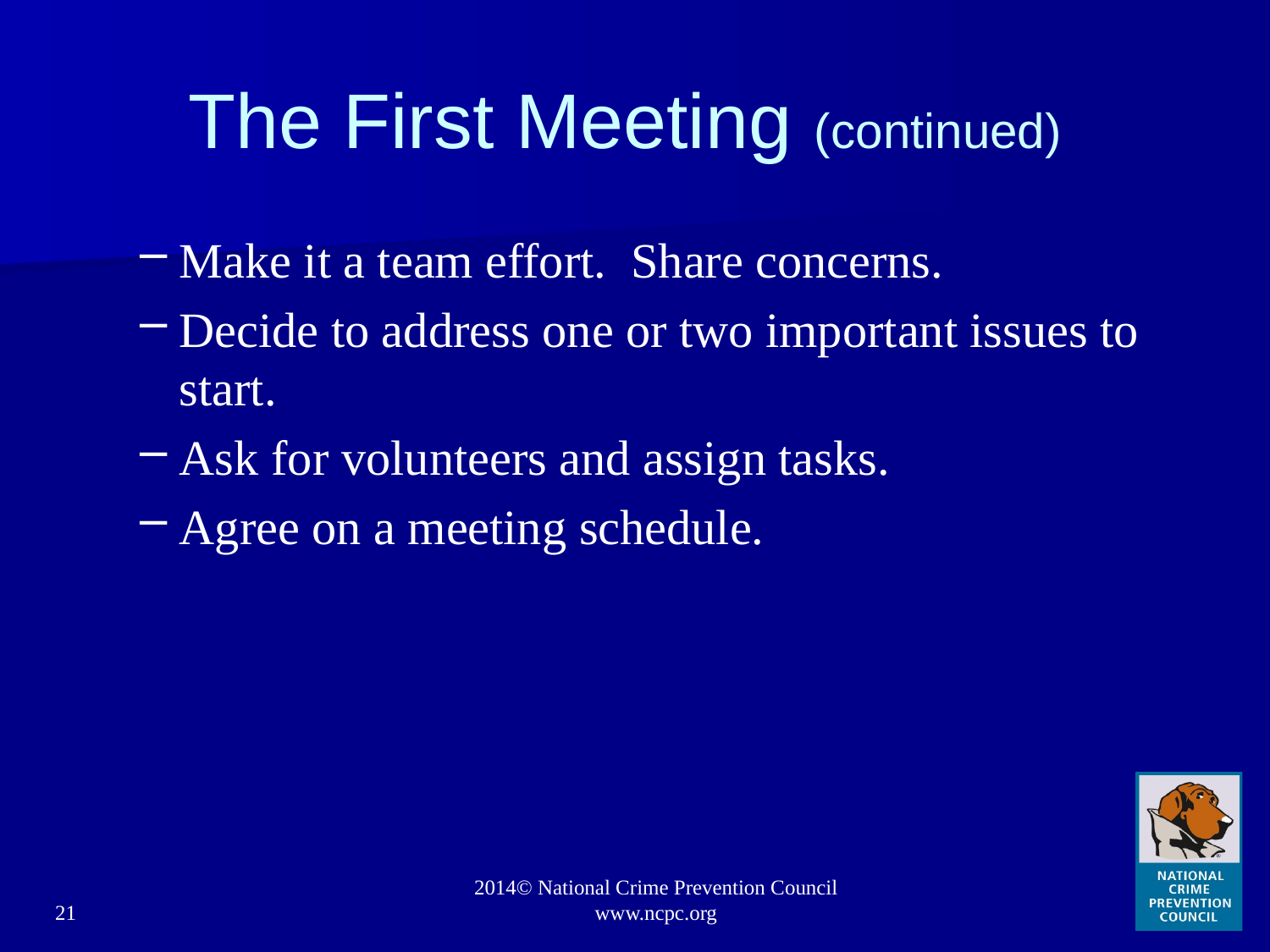

# The First Meeting (continued)
Make it a team effort.  Share concerns.
Decide to address one or two important issues to start.
Ask for volunteers and assign tasks.
Agree on a meeting schedule.

21
2014© National Crime Prevention Council www.ncpc.org